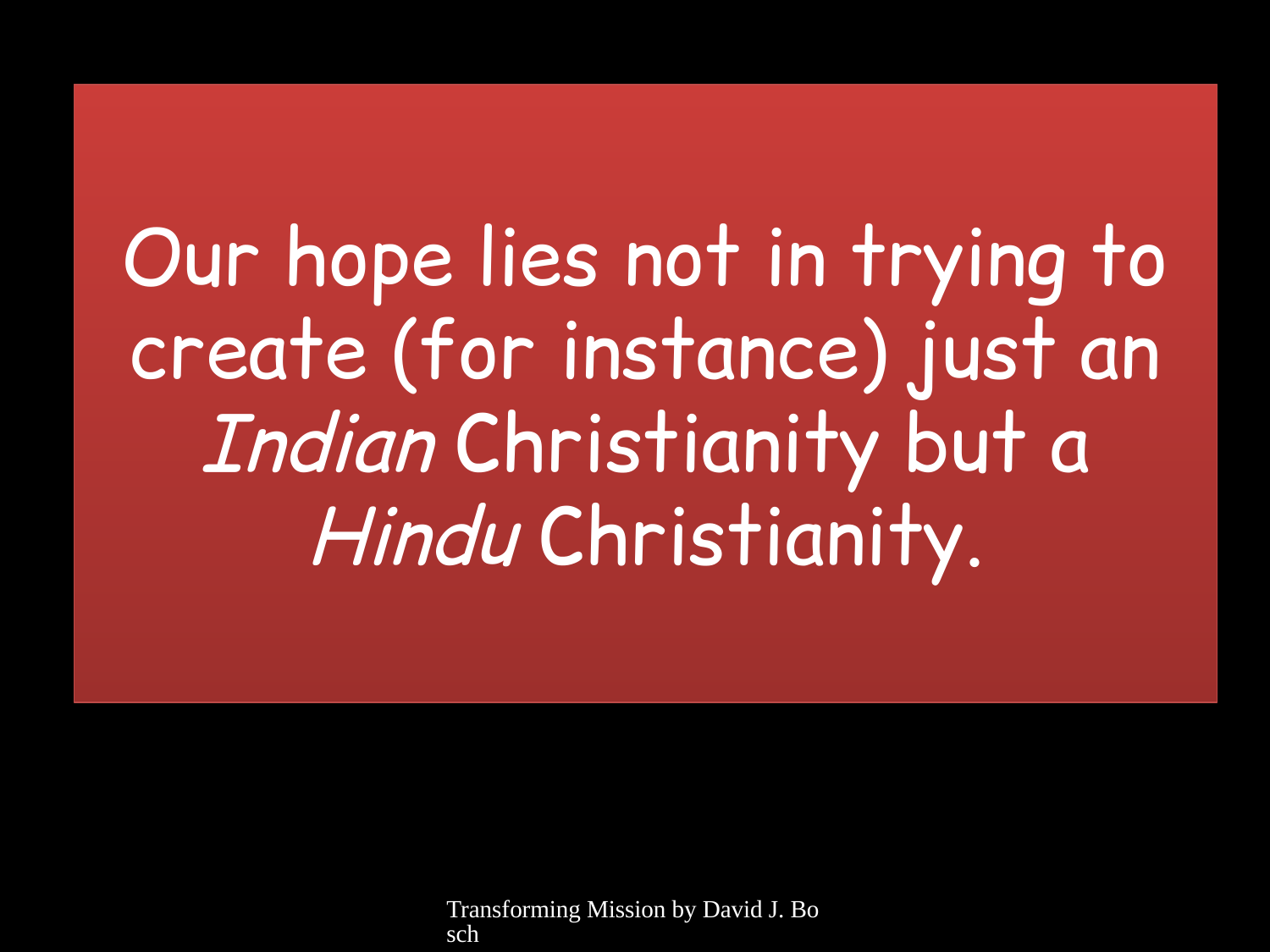

# Our hope lies not in trying to create (for instance) just an Indian Christianity but a Hindu Christianity.
Transforming Mission by David J. Bosch